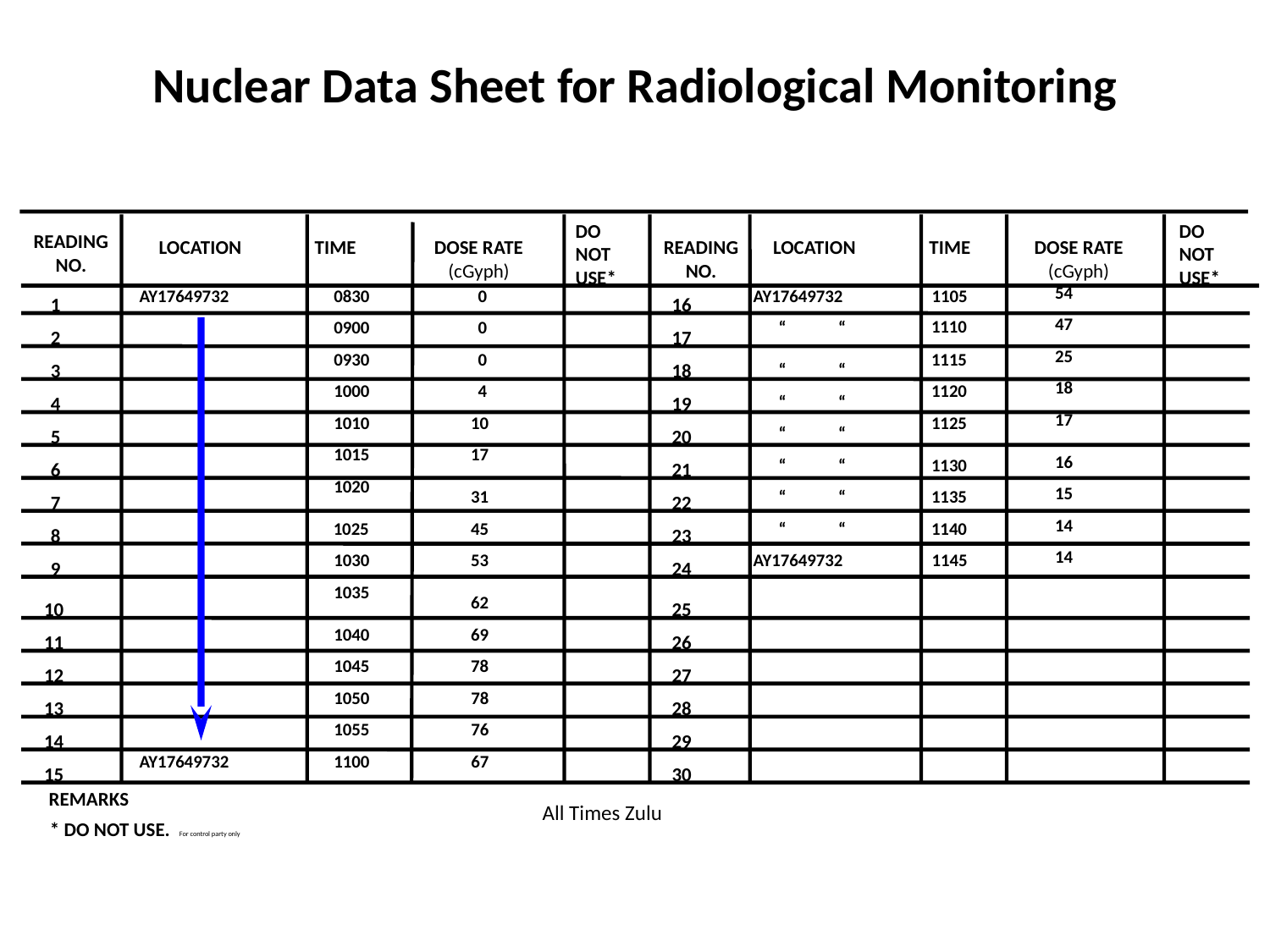

Nuclear Data Sheet for Radiological Monitoring

DO
NOT
USE*
DO
NOT
USE*

READING
NO.
LOCATION
TIME
DOSE RATE
(cGyph)
READING
NO.
LOCATION
TIME
DOSE RATE
(cGyph)
54
AY17649732
0830
0
AY17649732
1105

1
16
47
1110
0900
0
“             “

2
17
25
0930
0
1115
3
18
“             “
18
1000
4
1120
“             “
4
19
17
1010
10
1125
“             “
5
20
1015
17
16
“             “
1130
6
21
1020
15
31
“             “
1135
7
22
14
1025
45
“             “
1140
8
23
14
1030
53
AY17649732
1145
9
24
1035
62
10
25
1040
69
11
26
1045
78
12
27
1050
78
13
28
1055
76
14
29
AY17649732
1100
67
15
30
REMARKS
All Times Zulu
* DO NOT USE.  For control party only